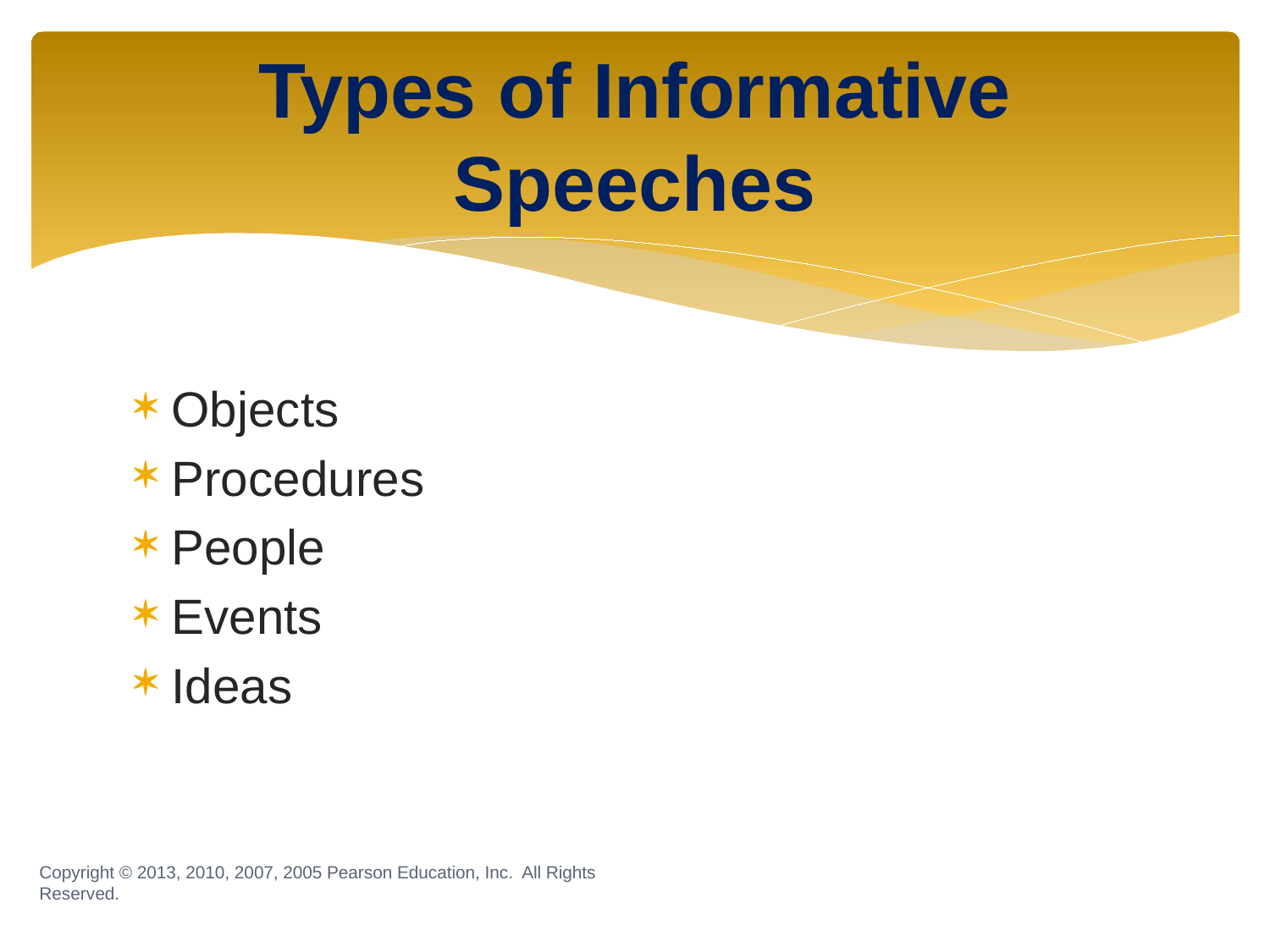

# Types of Informative Speeches
Objects
Procedures
People
Events
Ideas